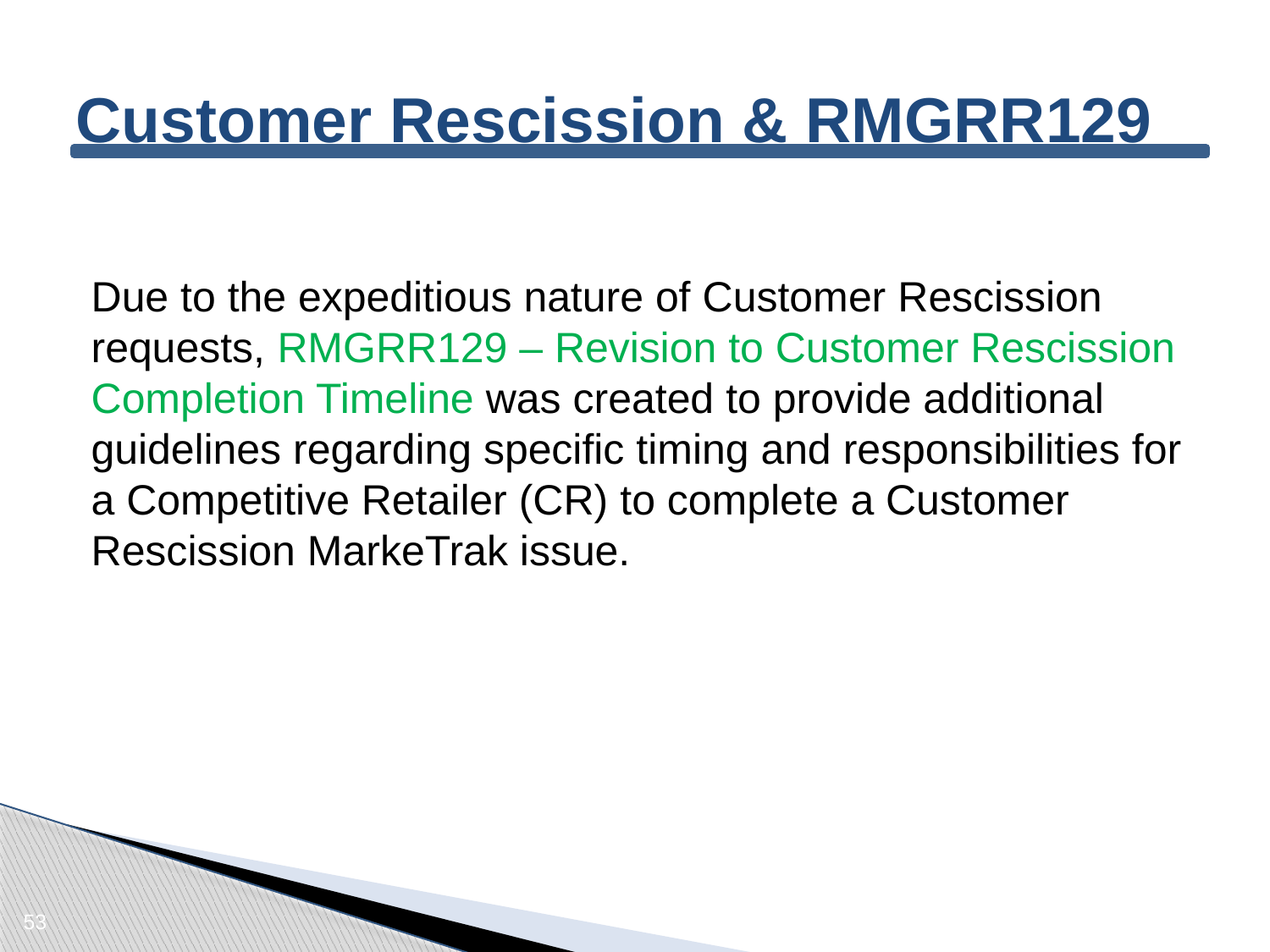

# Customer Rescission & RMGRR129

Due to the expeditious nature of Customer Rescission requests, RMGRR129 – Revision to Customer Rescission Completion Timeline was created to provide additional guidelines regarding specific timing and responsibilities for a Competitive Retailer (CR) to complete a Customer Rescission MarkeTrak issue.
53